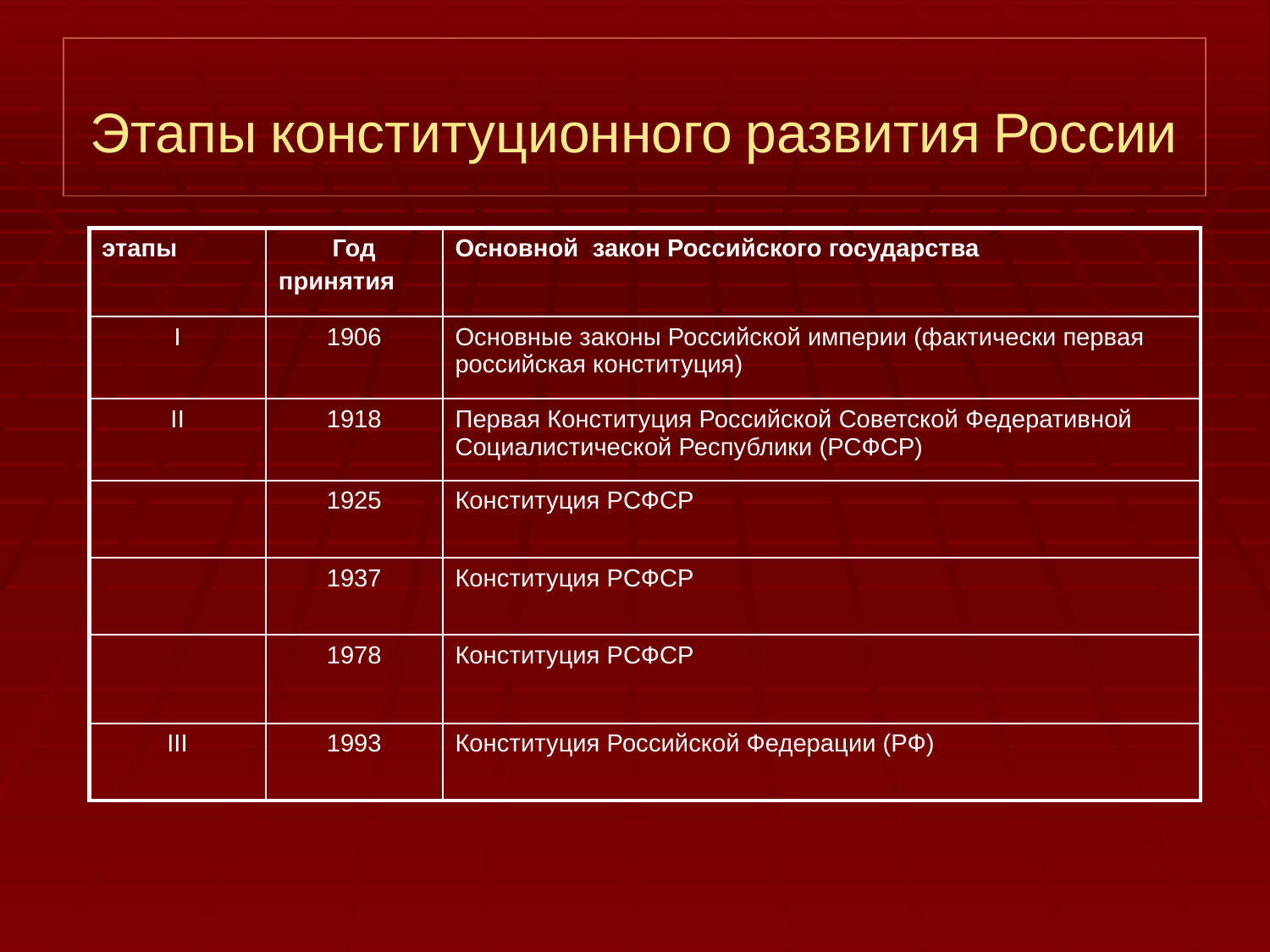

# Этапы конституционного развития России
| этапы | Год принятия | Основной закон Российского государства |
| --- | --- | --- |
| I | 1906 | Основные законы Российской империи (фактически первая российская конституция) |
| II | 1918 | Первая Конституция Российской Советской Федеративной Социалистической Республики (РСФСР) |
|  | 1925 | Конституция РСФСР |
|  | 1937 | Конституция РСФСР |
|  | 1978 | Конституция РСФСР |
| III | 1993 | Конституция Российской Федерации (РФ) |